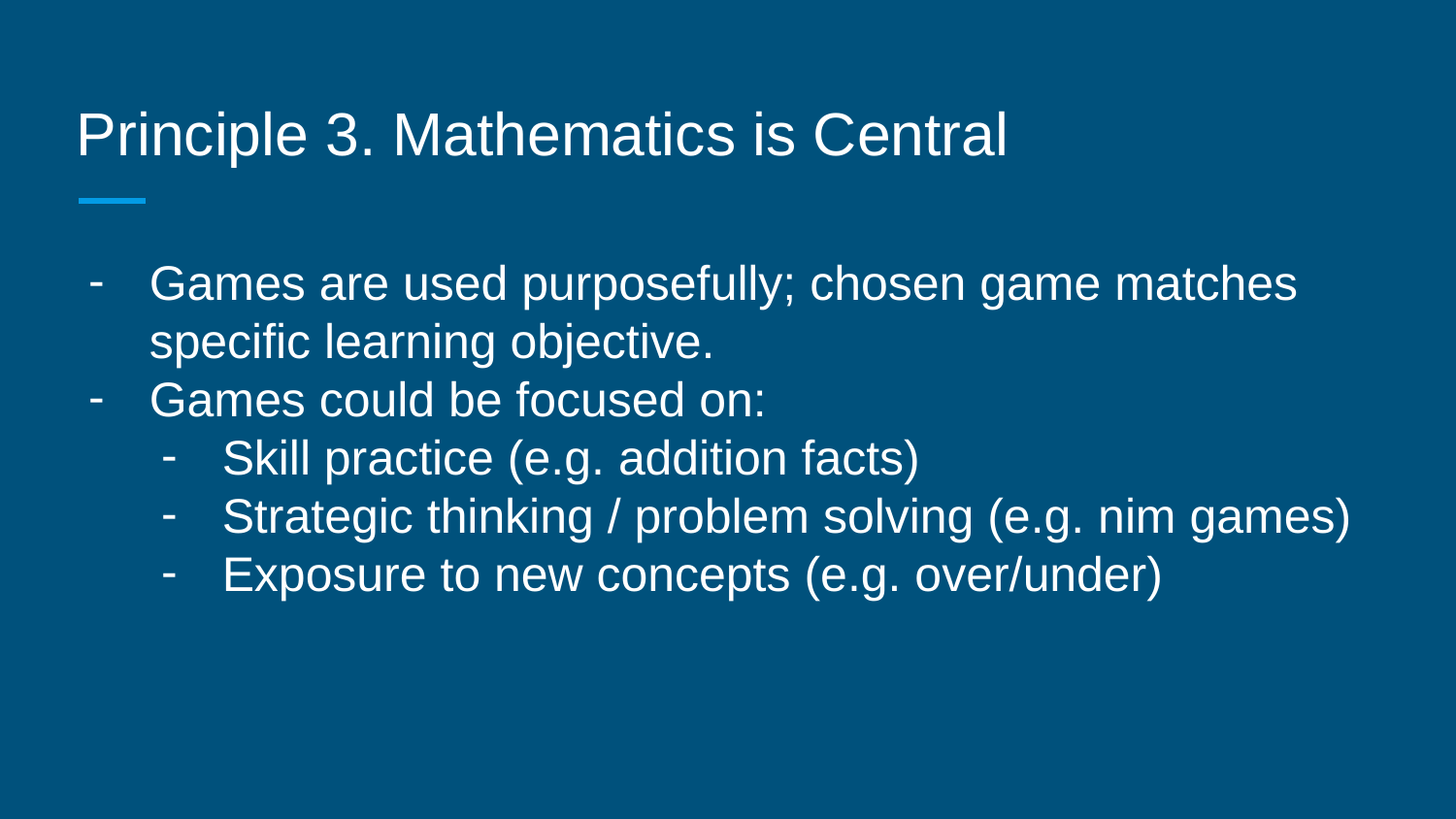

# Principle 3. Mathematics is Central
Games are used purposefully; chosen game matches specific learning objective.
Games could be focused on:
Skill practice (e.g. addition facts)
Strategic thinking / problem solving (e.g. nim games)
Exposure to new concepts (e.g. over/under)